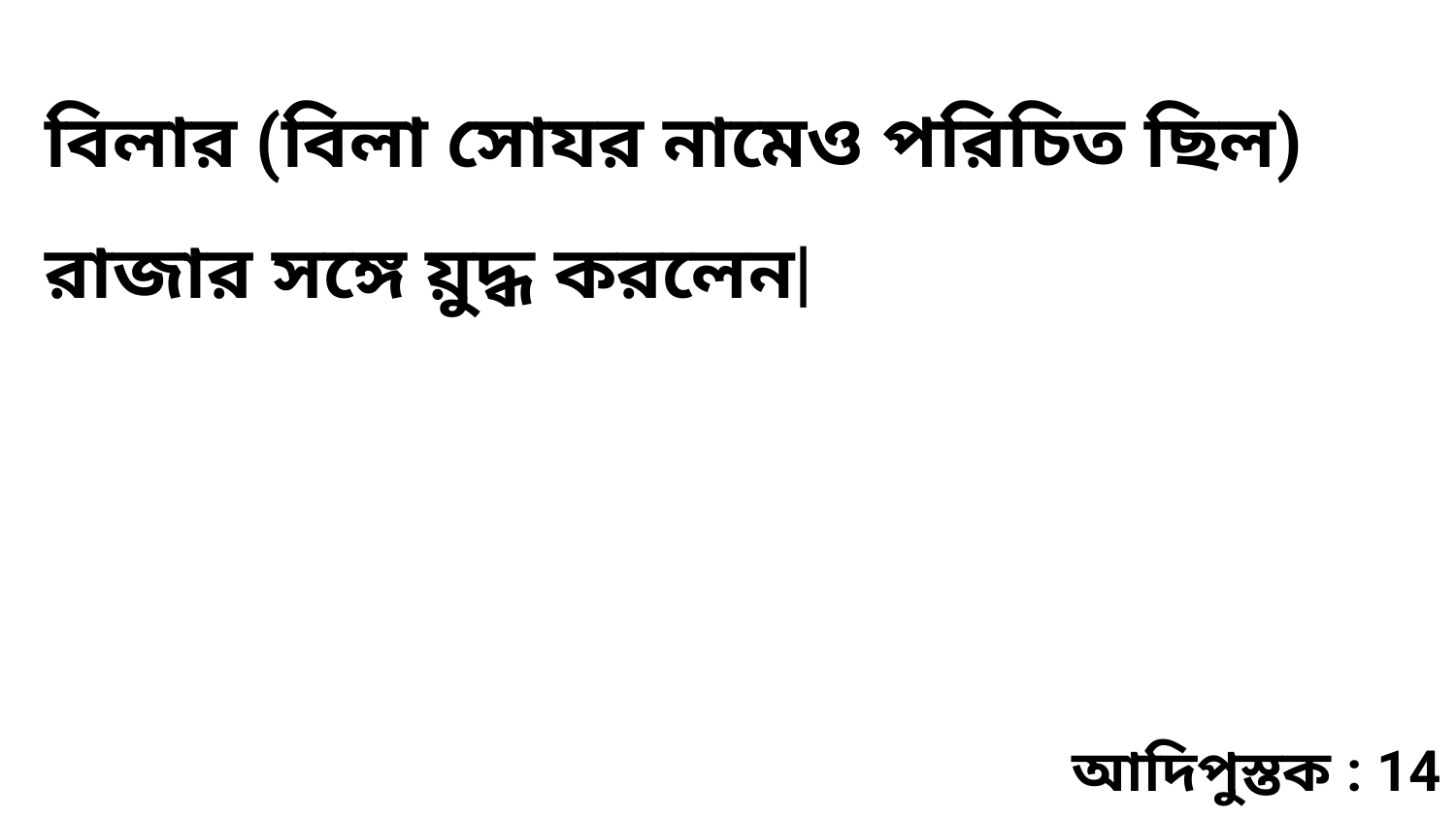

বিলার (বিলা সোযর নামেও পরিচিত ছিল) রাজার সঙ্গে য়ুদ্ধ করলেন|
আদিপুস্তক : 14